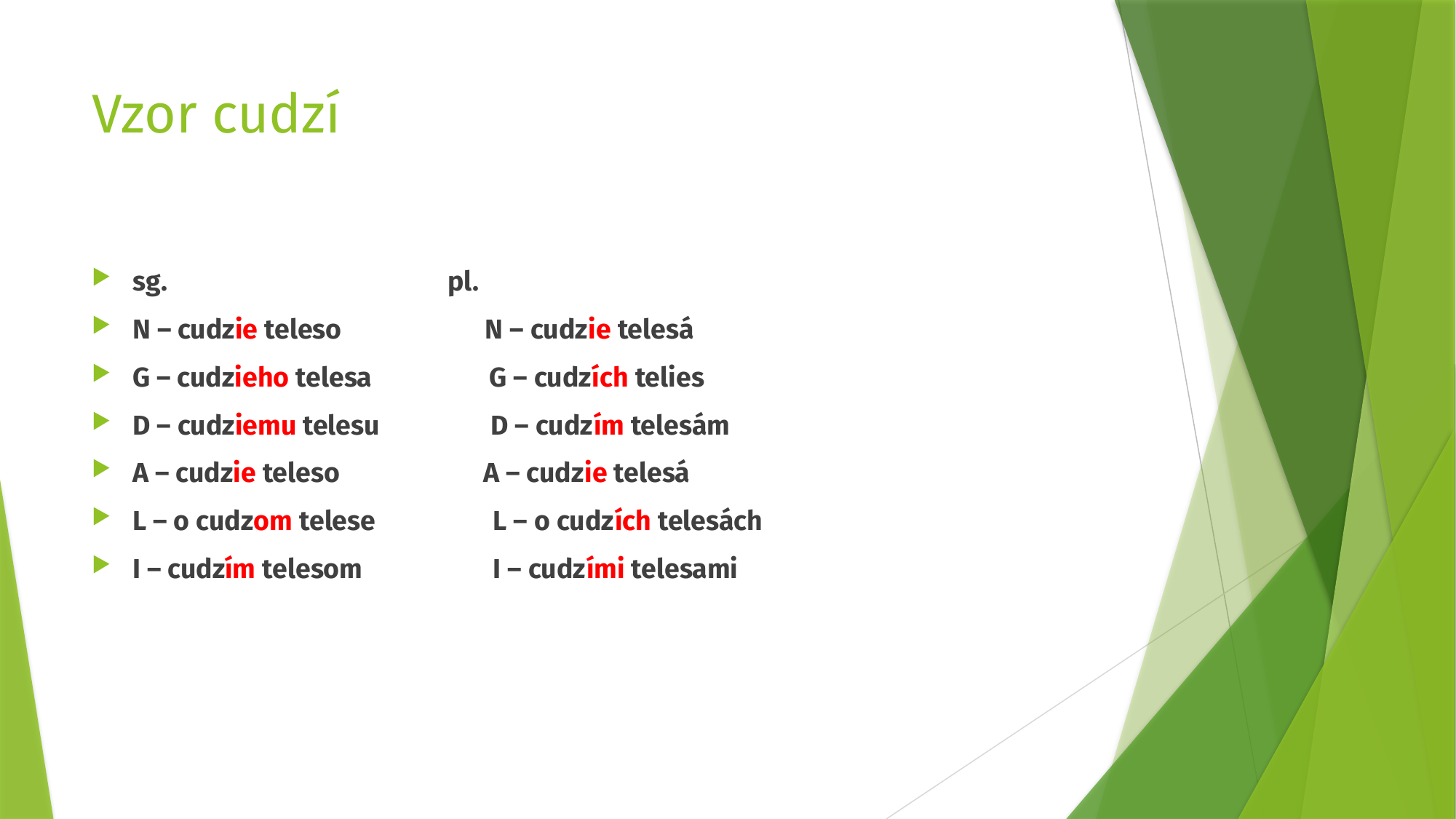

# Vzor cudzí
sg.                                           pl.
N – cudzie teleso                      N – cudzie telesá
G – cudzieho telesa                  G – cudzích telies
D – cudziemu telesu                 D – cudzím telesám
A – cudzie teleso                      A – cudzie telesá
L – o cudzom telese                  L – o cudzích telesách
I – cudzím telesom                    I – cudzími telesami